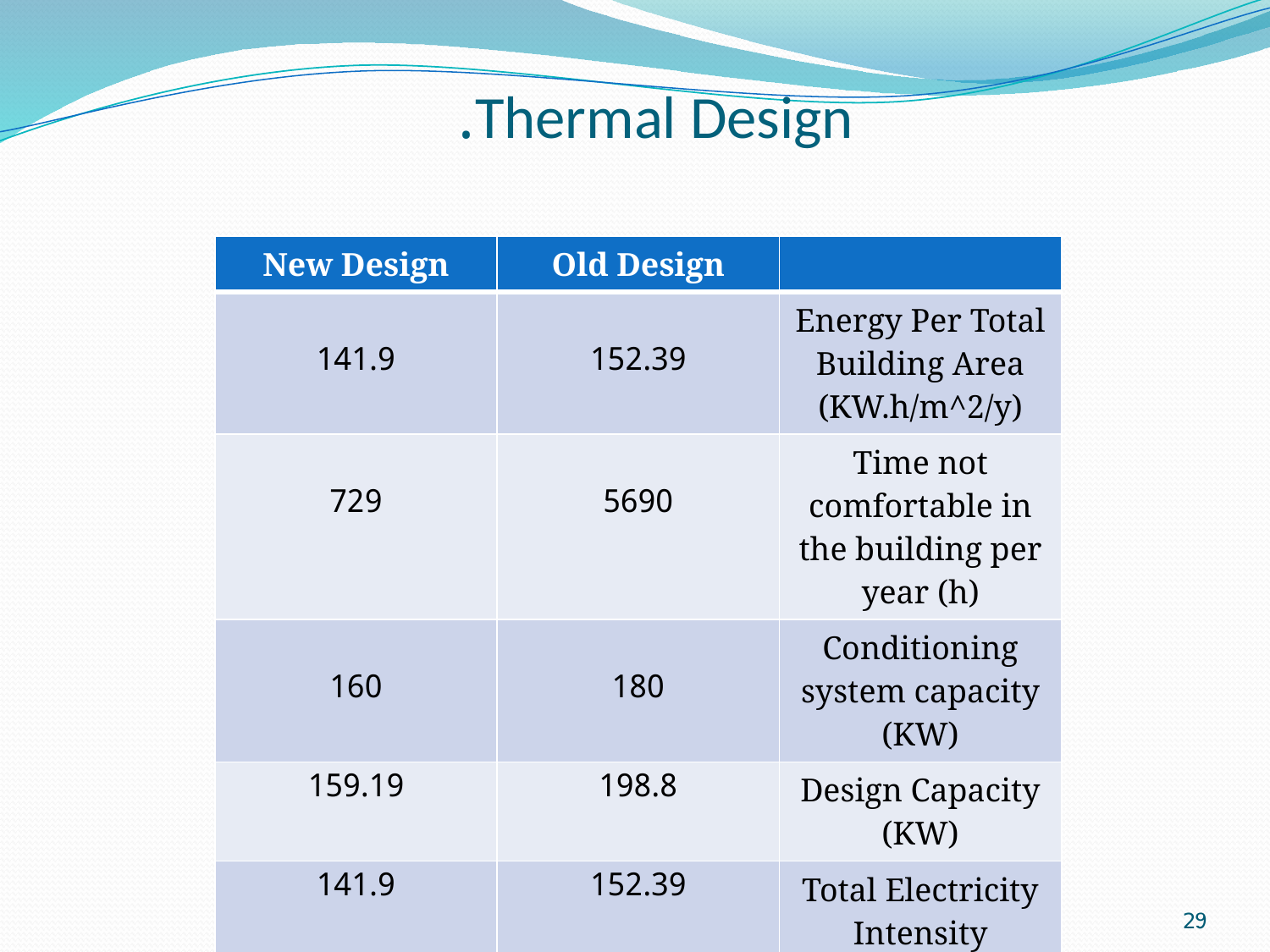

Thermal Design.
| New Design | Old Design |  |
| --- | --- | --- |
| 141.9 | 152.39 | Energy Per Total Building Area (KW.h/m^2/y) |
| 729 | 5690 | Time not comfortable in the building per year (h) |
| 160 | 180 | Conditioning system capacity (KW) |
| 159.19 | 198.8 | Design Capacity (KW) |
| 141.9 | 152.39 | Total Electricity Intensity (KW.h/m^2) |
29